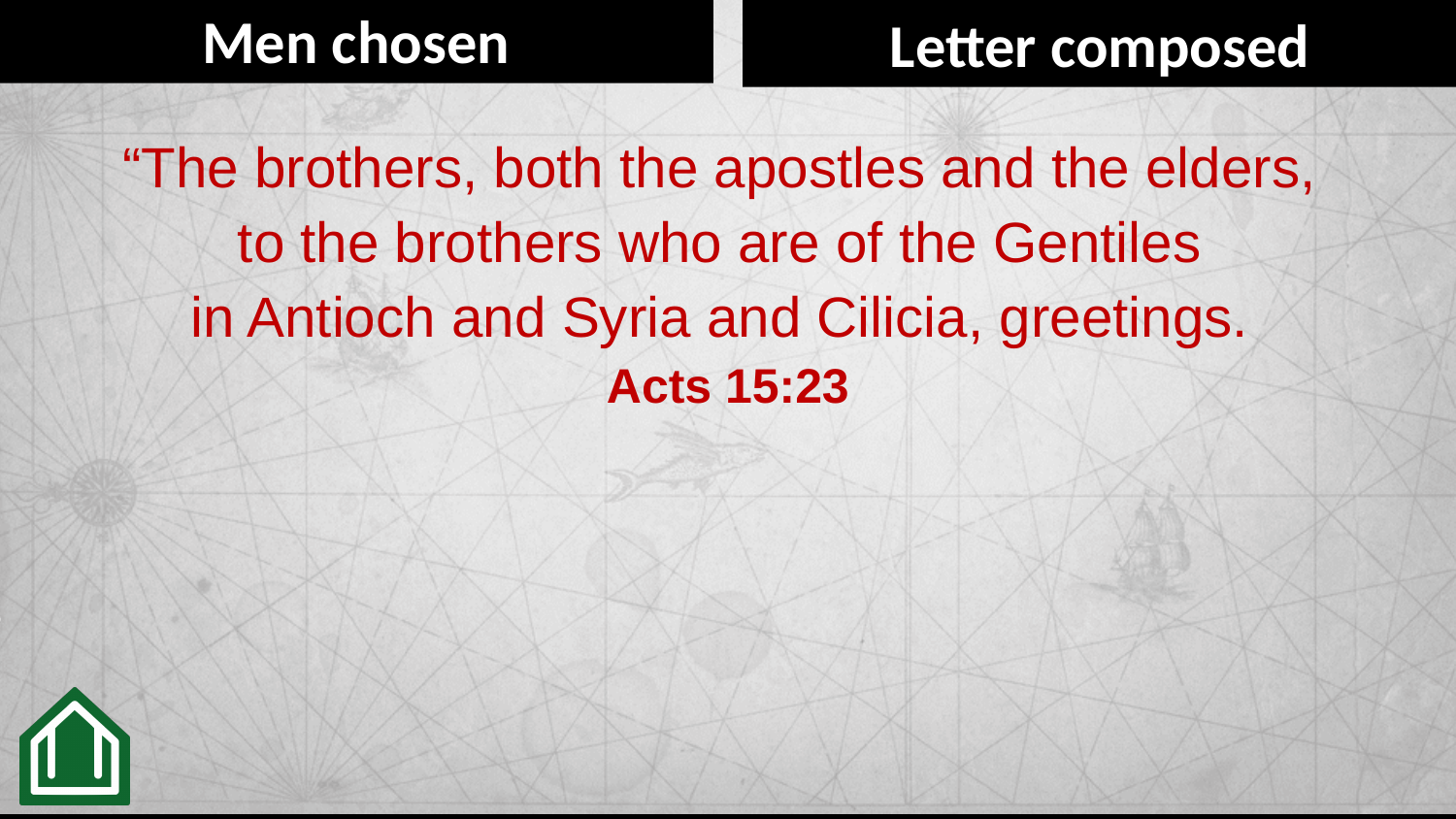

Letter composed
Men chosen
“The brothers, both the apostles and the elders,
to the brothers who are of the Gentiles
in Antioch and Syria and Cilicia, greetings.
Acts 15:23